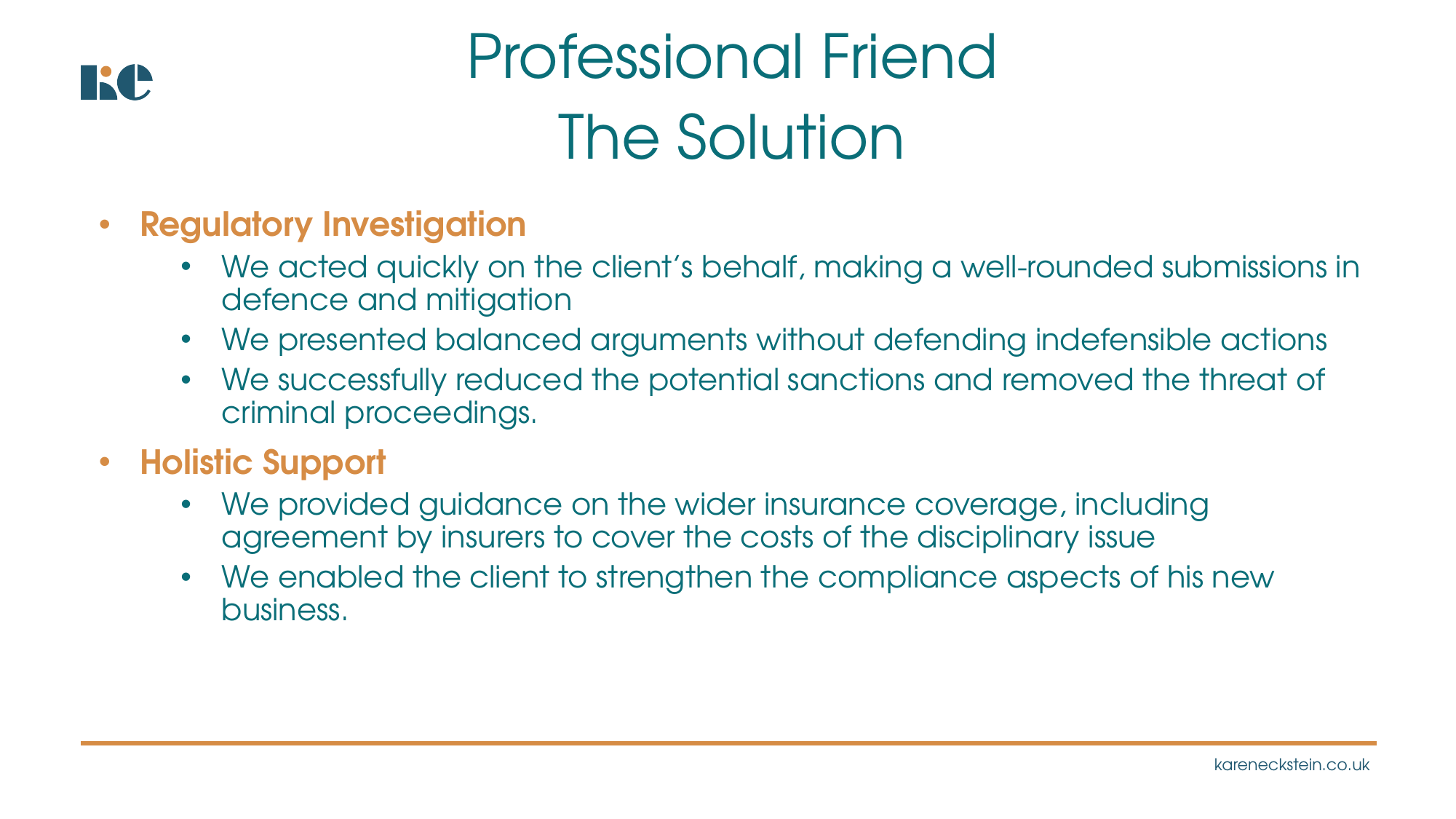

Professional Friend
The Solution
Regulatory Investigation
We acted quickly on the client’s behalf, making a well-rounded submissions in defence and mitigation
We presented balanced arguments without defending indefensible actions
We successfully reduced the potential sanctions and removed the threat of criminal proceedings.
Holistic Support
We provided guidance on the wider insurance coverage, including agreement by insurers to cover the costs of the disciplinary issue
We enabled the client to strengthen the compliance aspects of his new business.